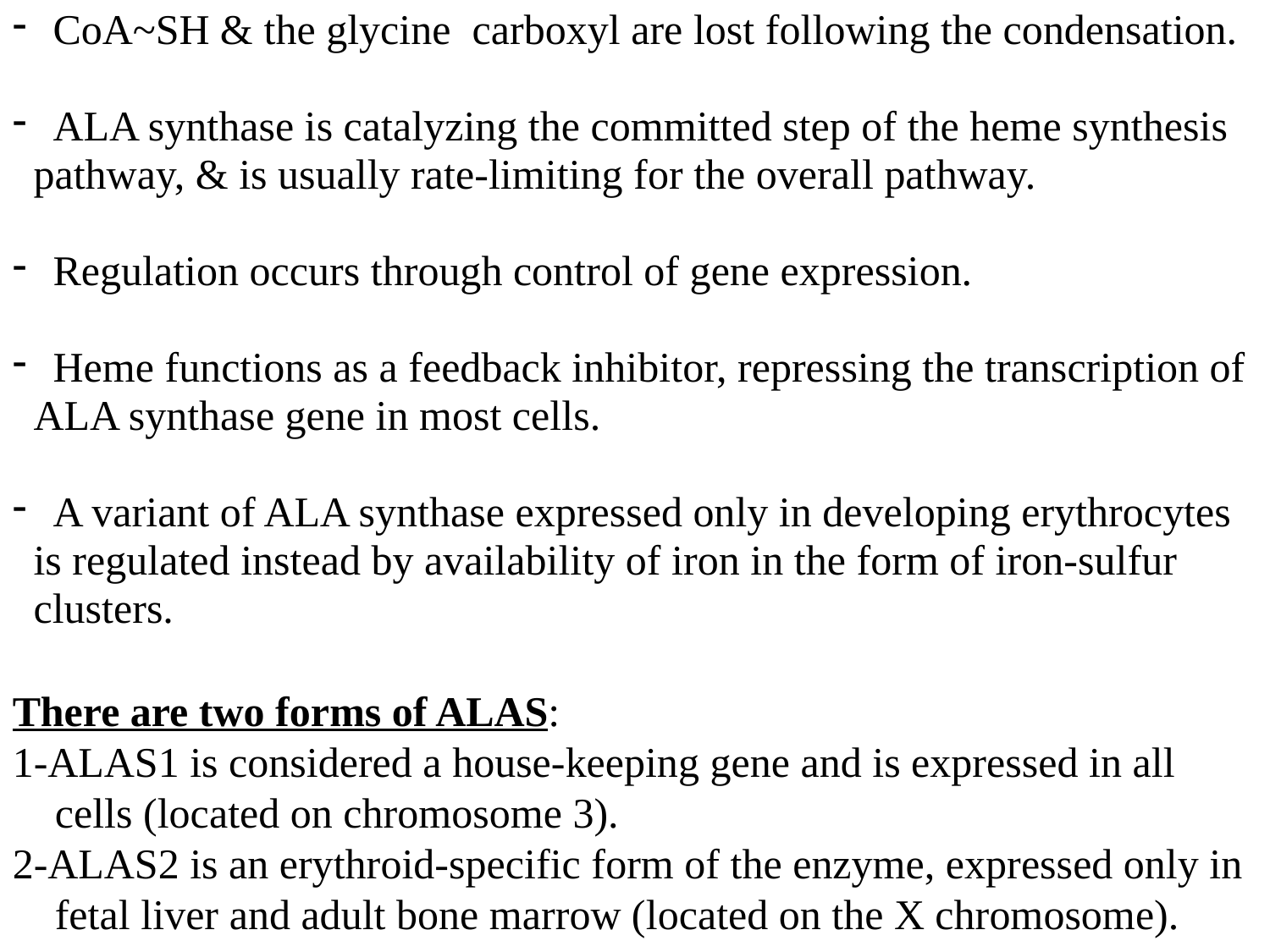

CoA~SH & the glycine  carboxyl are lost following the condensation.

 ALA synthase is catalyzing the committed step of the heme synthesis
  pathway, & is usually rate-limiting for the overall pathway.

 Regulation occurs through control of gene expression.

 Heme functions as a feedback inhibitor, repressing the transcription of
  ALA synthase gene in most cells.

 A variant of ALA synthase expressed only in developing erythrocytes
  is regulated instead by availability of iron in the form of iron-sulfur
  clusters.

There are two forms of ALAS:
1-ALAS1 is considered a house-keeping gene and is expressed in all
    cells (located on chromosome 3).
2-ALAS2 is an erythroid-specific form of the enzyme, expressed only in
    fetal liver and adult bone marrow (located on the X chromosome).